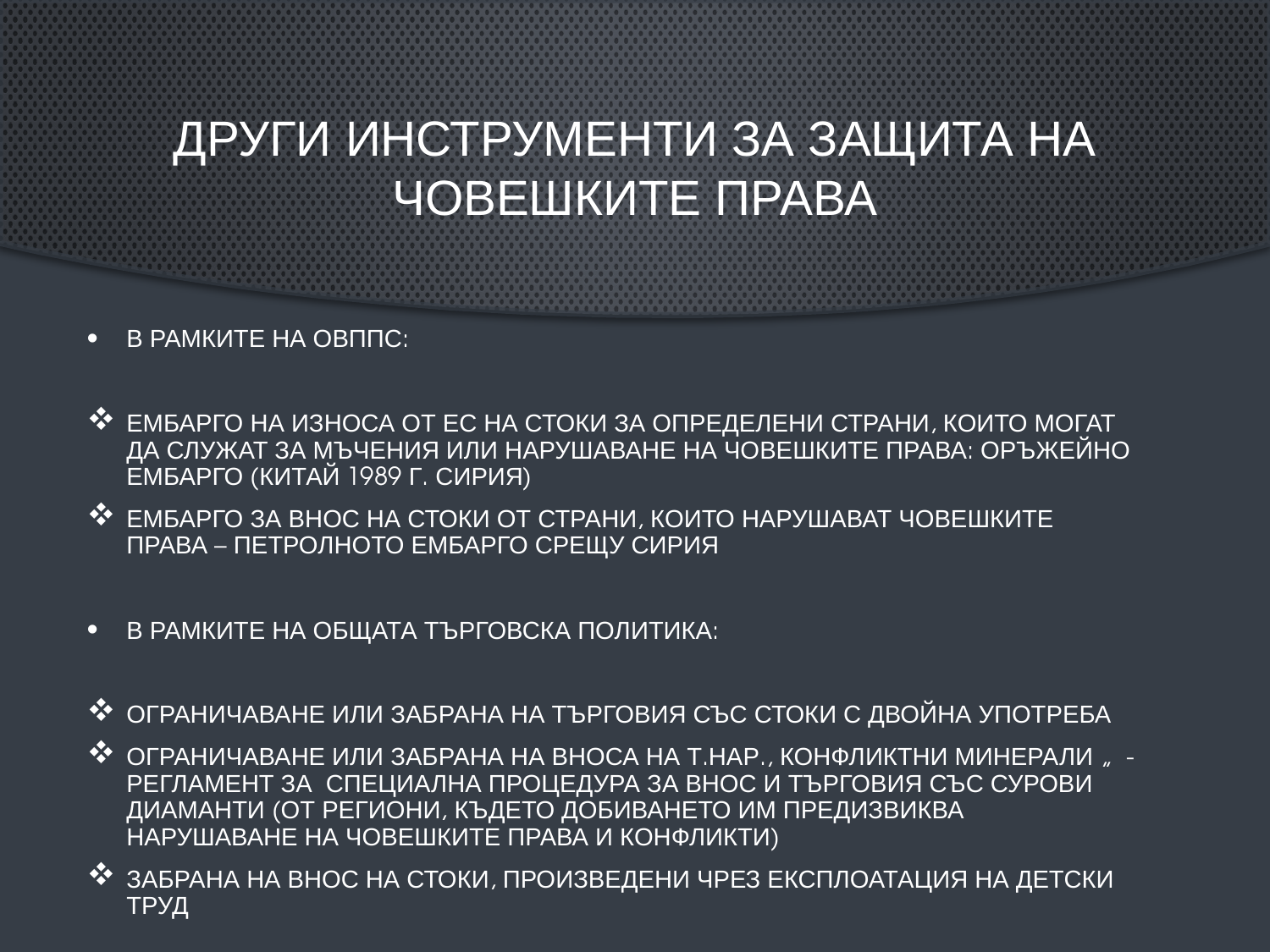

# Други инструменти за защита на човешките права
В рамките на ОВППС:

Ембарго на износа от ЕС на стоки за определени страни, които могат да служат за мъчения или нарушаване на човешките права: оръжейно ембарго (Китай 1989 г. Сирия)
Ембарго за внос на стоки от страни, които нарушават човешките права – петролното ембарго срещу Сирия

В рамките на общата търговска политика:

Ограничаване или забрана на търговия със стоки с двойна употреба
Ограничаване или забрана на вноса на т.нар., конфликтни минерали „  - регламент за  специална процедура за внос и търговия със сурови диаманти (от региони, където добиването им предизвиква нарушаване на човешките права и конфликти)
Забрана на внос на стоки, произведени чрез експлоатация на детски труд